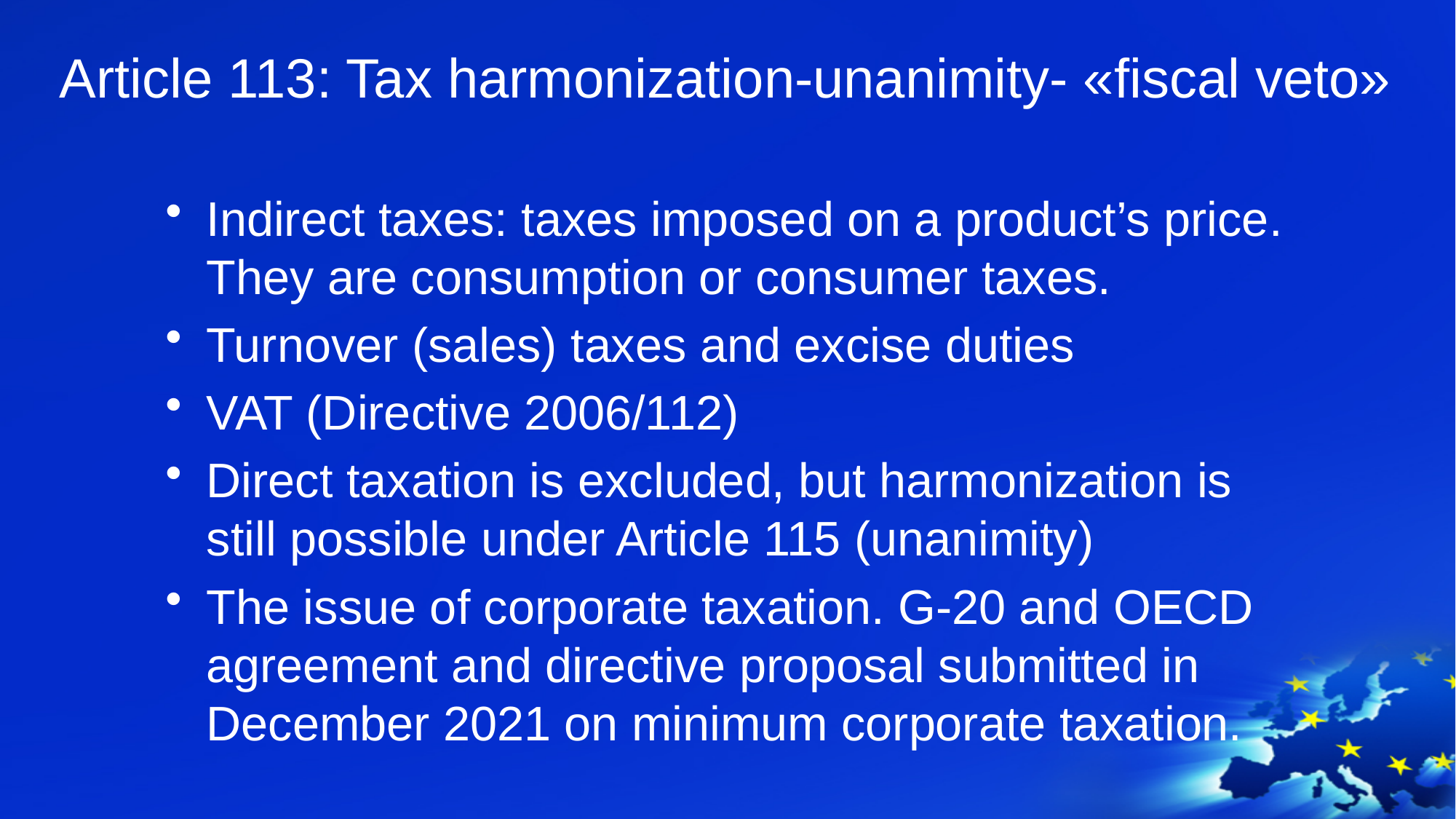

# Article 113: Tax harmonization-unanimity- «fiscal veto»
Indirect taxes: taxes imposed on a product’s price. They are consumption or consumer taxes.
Turnover (sales) taxes and excise duties
VAT (Directive 2006/112)
Direct taxation is excluded, but harmonization is still possible under Article 115 (unanimity)
The issue of corporate taxation. G-20 and OECD agreement and directive proposal submitted in December 2021 on minimum corporate taxation.